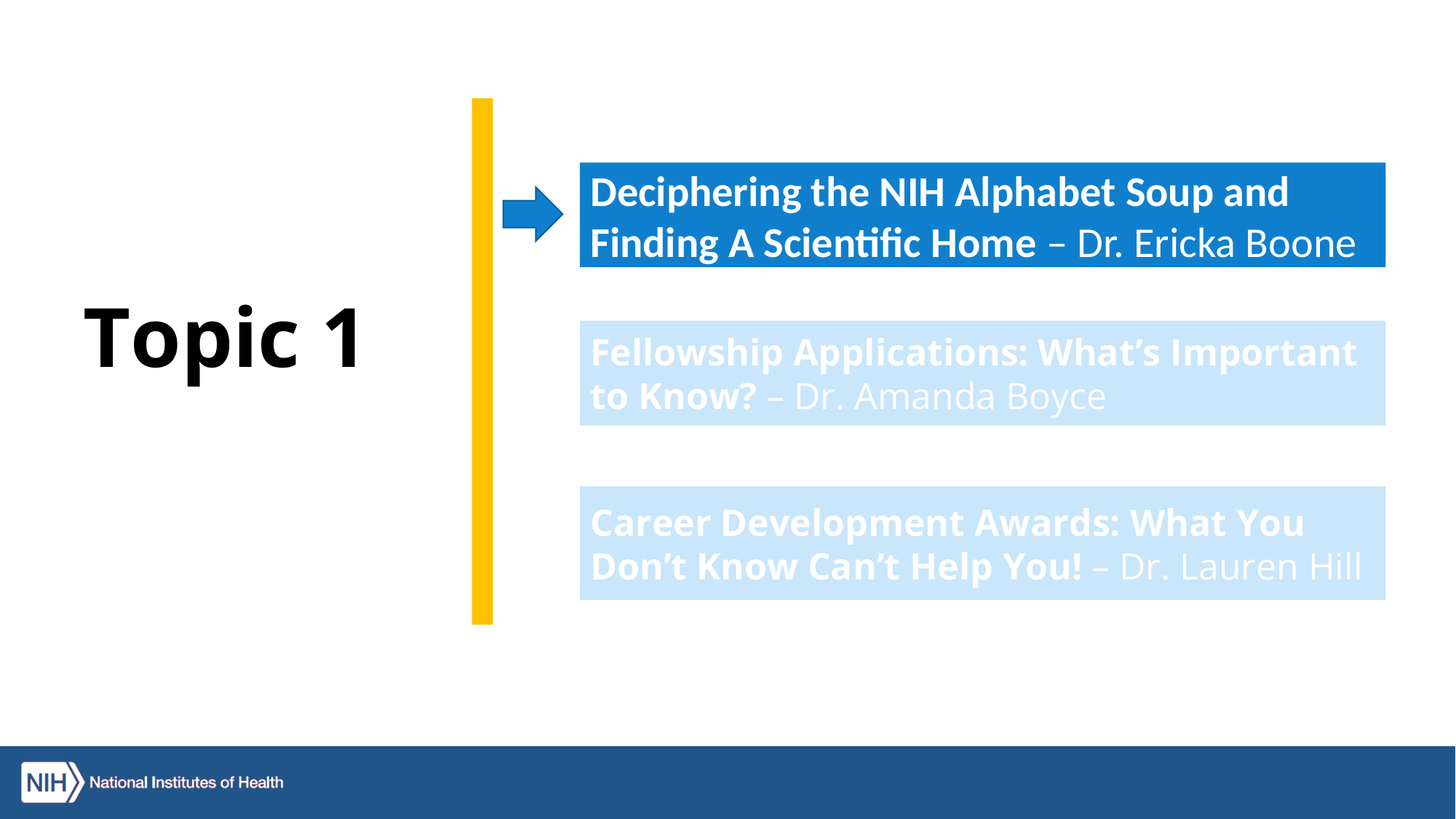

Deciphering the NIH Alphabet Soup and Finding A Scientific Home – Dr. Ericka Boone

# Topic 1
Fellowship Applications: What’s Important to Know? – Dr. Amanda Boyce
Career Development Awards: What You Don’t Know Can’t Help You! – Dr. Lauren Hill